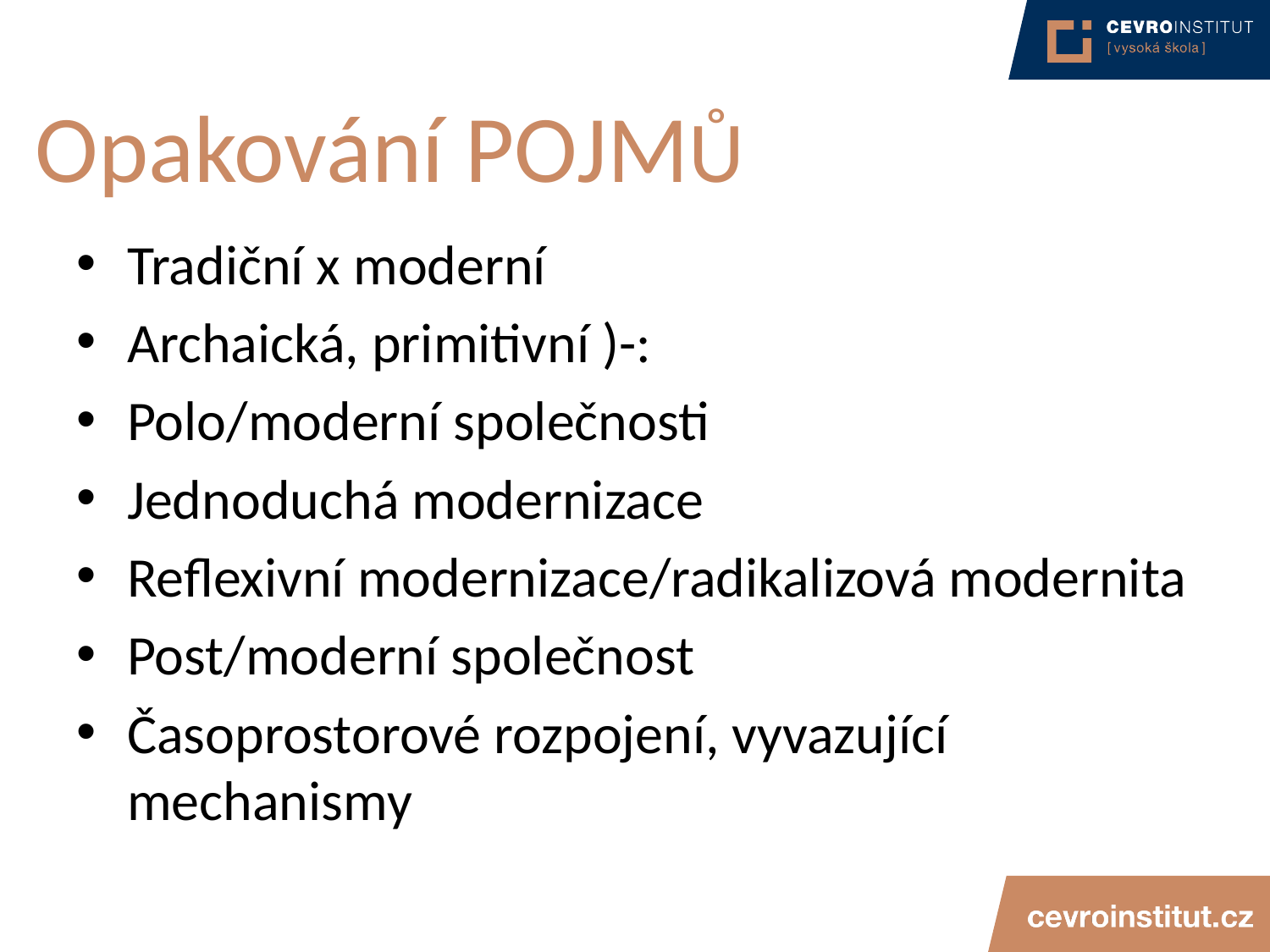

# Opakování POJMŮ
Tradiční x moderní
Archaická, primitivní )-:
Polo/moderní společnosti
Jednoduchá modernizace
Reflexivní modernizace/radikalizová modernita
Post/moderní společnost
Časoprostorové rozpojení, vyvazující mechanismy